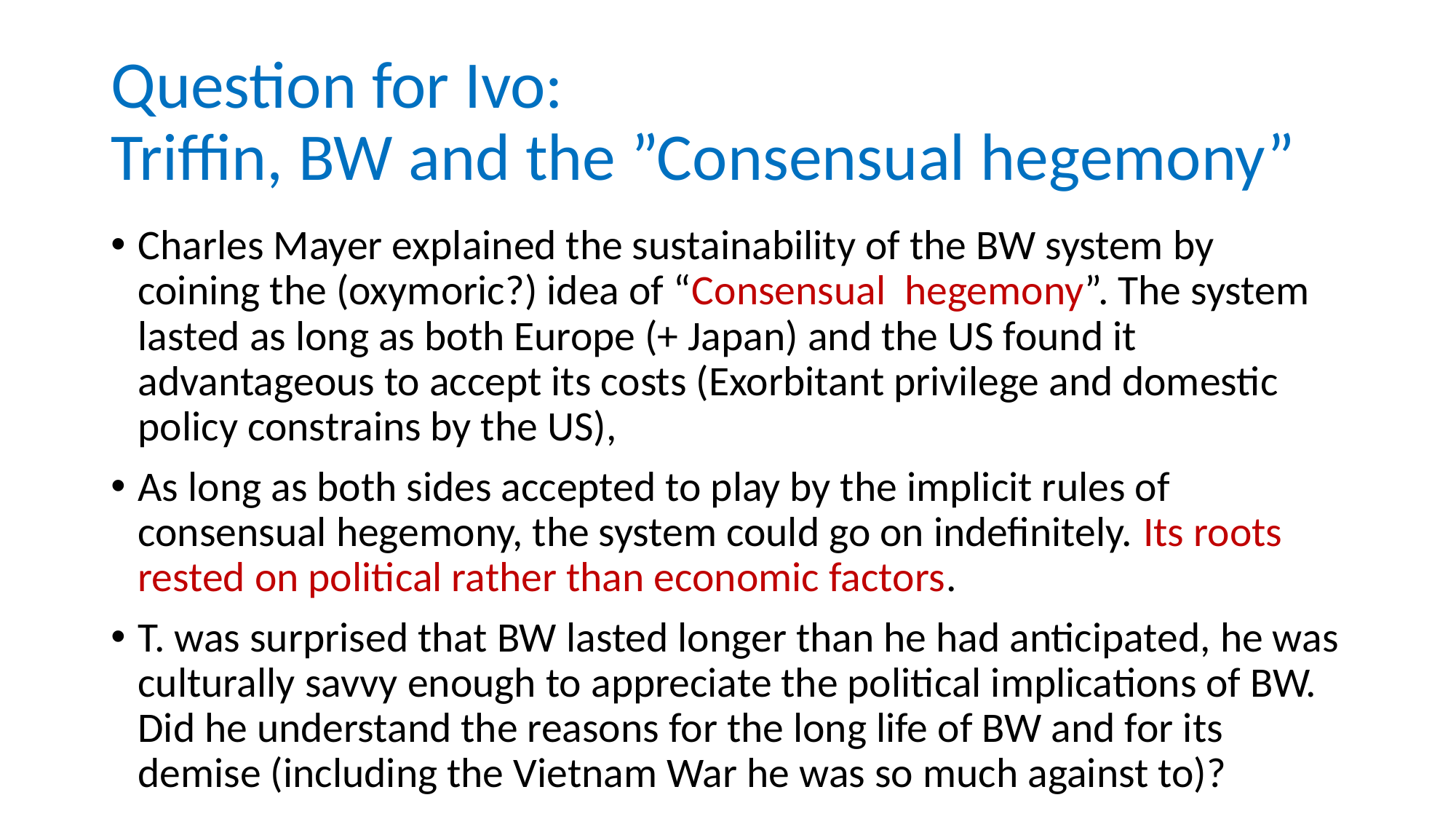

# Question for Ivo: Triffin, BW and the ”Consensual hegemony”
Charles Mayer explained the sustainability of the BW system by coining the (oxymoric?) idea of “Consensual  hegemony”. The system lasted as long as both Europe (+ Japan) and the US found it  advantageous to accept its costs (Exorbitant privilege and domestic policy constrains by the US),
As long as both sides accepted to play by the implicit rules of consensual hegemony, the system could go on indefinitely. Its roots rested on political rather than economic factors.
T. was surprised that BW lasted longer than he had anticipated, he was culturally savvy enough to appreciate the political implications of BW. Did he understand the reasons for the long life of BW and for its demise (including the Vietnam War he was so much against to)?